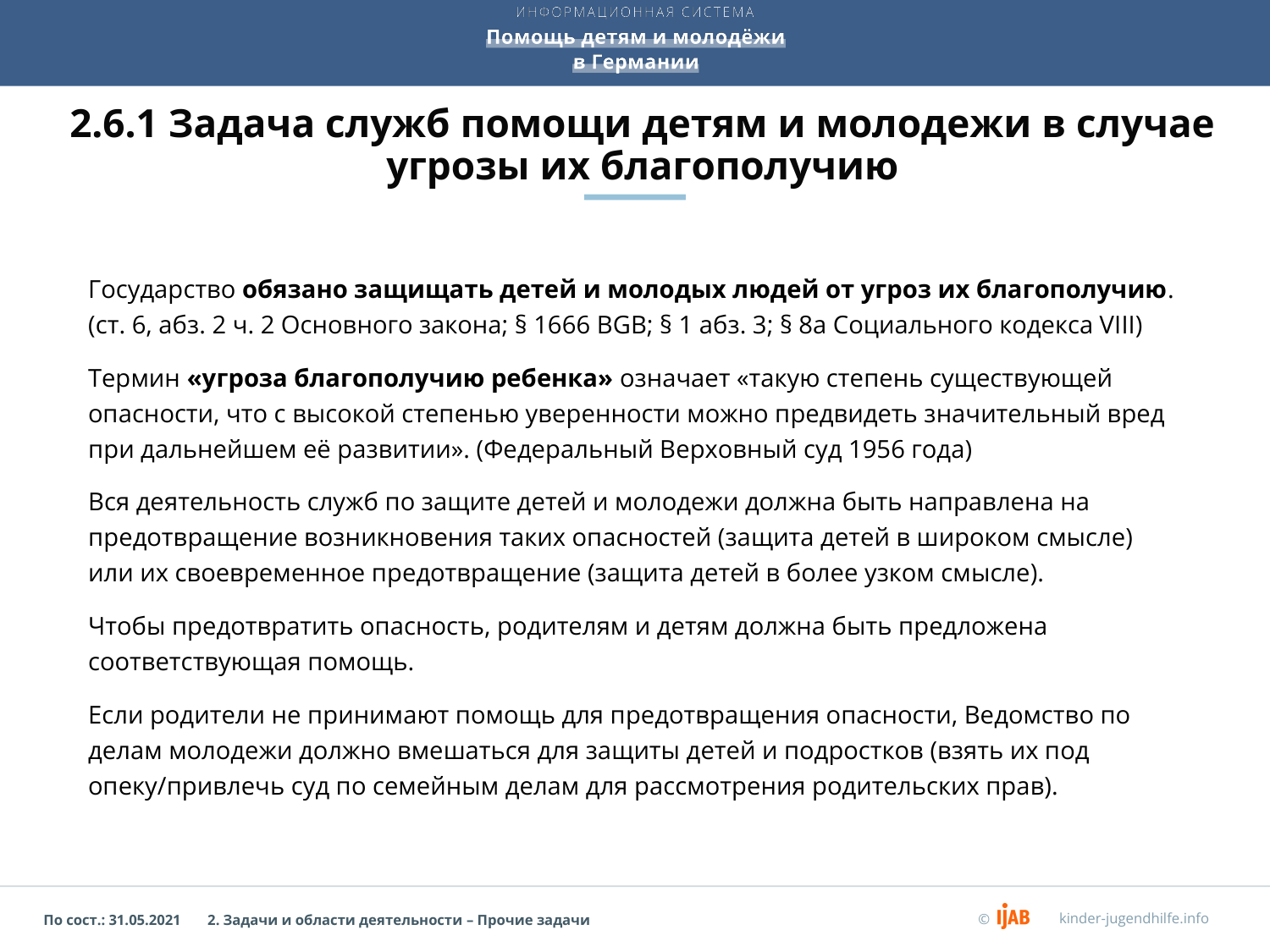

# 2.6.1 Задача служб помощи детям и молодежи в случае угрозы их благополучию
Государство обязано защищать детей и молодых людей от угроз их благополучию. (ст. 6, абз. 2 ч. 2 Основного закона; § 1666 BGB; § 1 абз. 3; § 8a Социального кодекса VIII)
Термин «угроза благополучию ребенка» означает «такую степень существующей опасности, что с высокой степенью уверенности можно предвидеть значительный вред при дальнейшем её развитии». (Федеральный Верховный суд 1956 года)
Вся деятельность служб по защите детей и молодежи должна быть направлена на предотвращение возникновения таких опасностей (защита детей в широком смысле) или их своевременное предотвращение (защита детей в более узком смысле).
Чтобы предотвратить опасность, родителям и детям должна быть предложена соответствующая помощь.
Если родители не принимают помощь для предотвращения опасности, Ведомство по делам молодежи должно вмешаться для защиты детей и подростков (взять их под опеку/привлечь суд по семейным делам для рассмотрения родительских прав).
2. Задачи и области деятельности – Прочие задачи